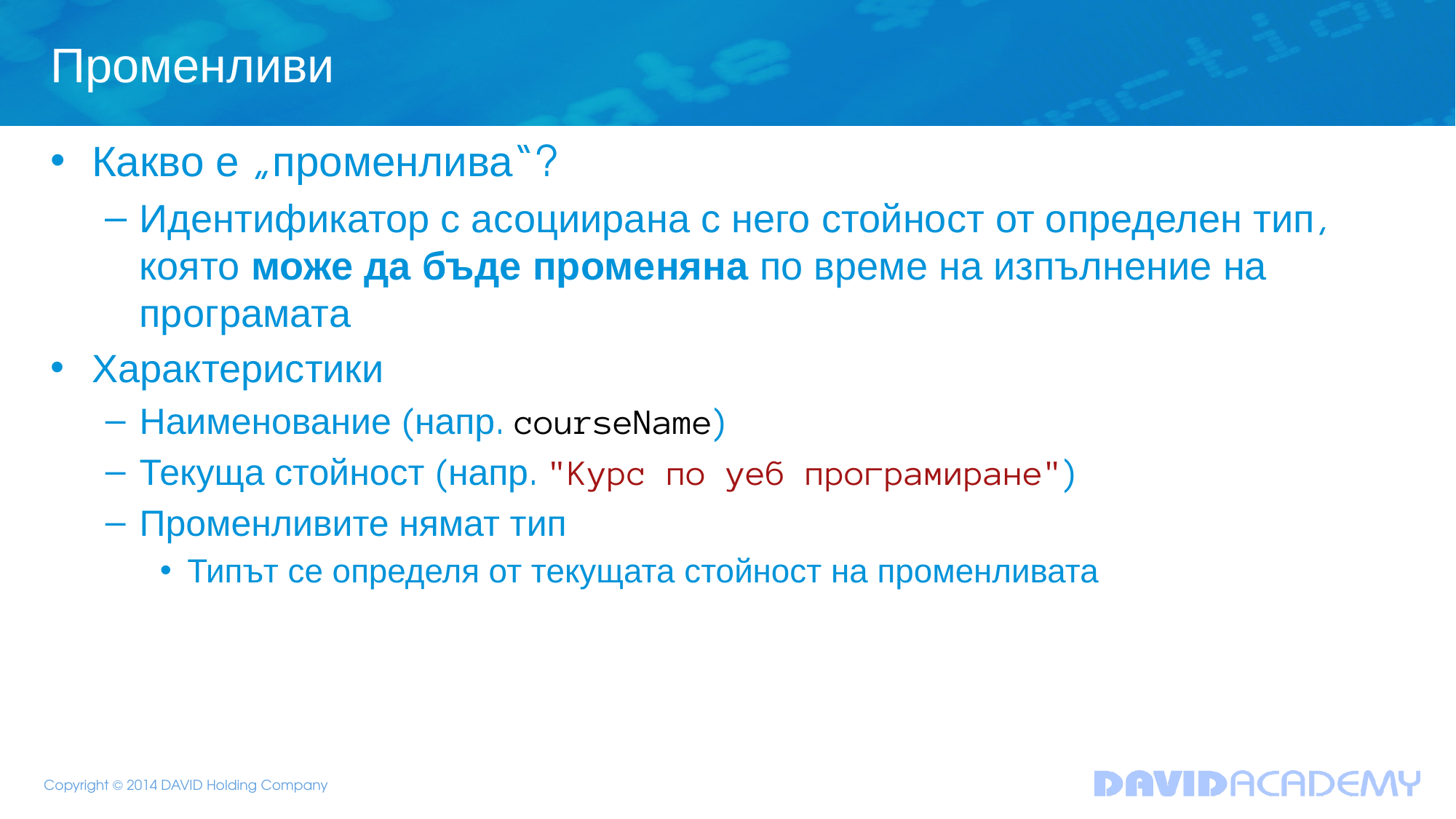

# Променливи
Какво е „променлива“?
Идентификатор с асоциирана с него стойност от определен тип, която може да бъде променяна по време на изпълнение на програмата
Характеристики
Наименование (напр. courseName)
Текуща стойност (напр. "Курс по уеб програмиране")
Променливите нямат тип
Типът се определя от текущата стойност на променливата